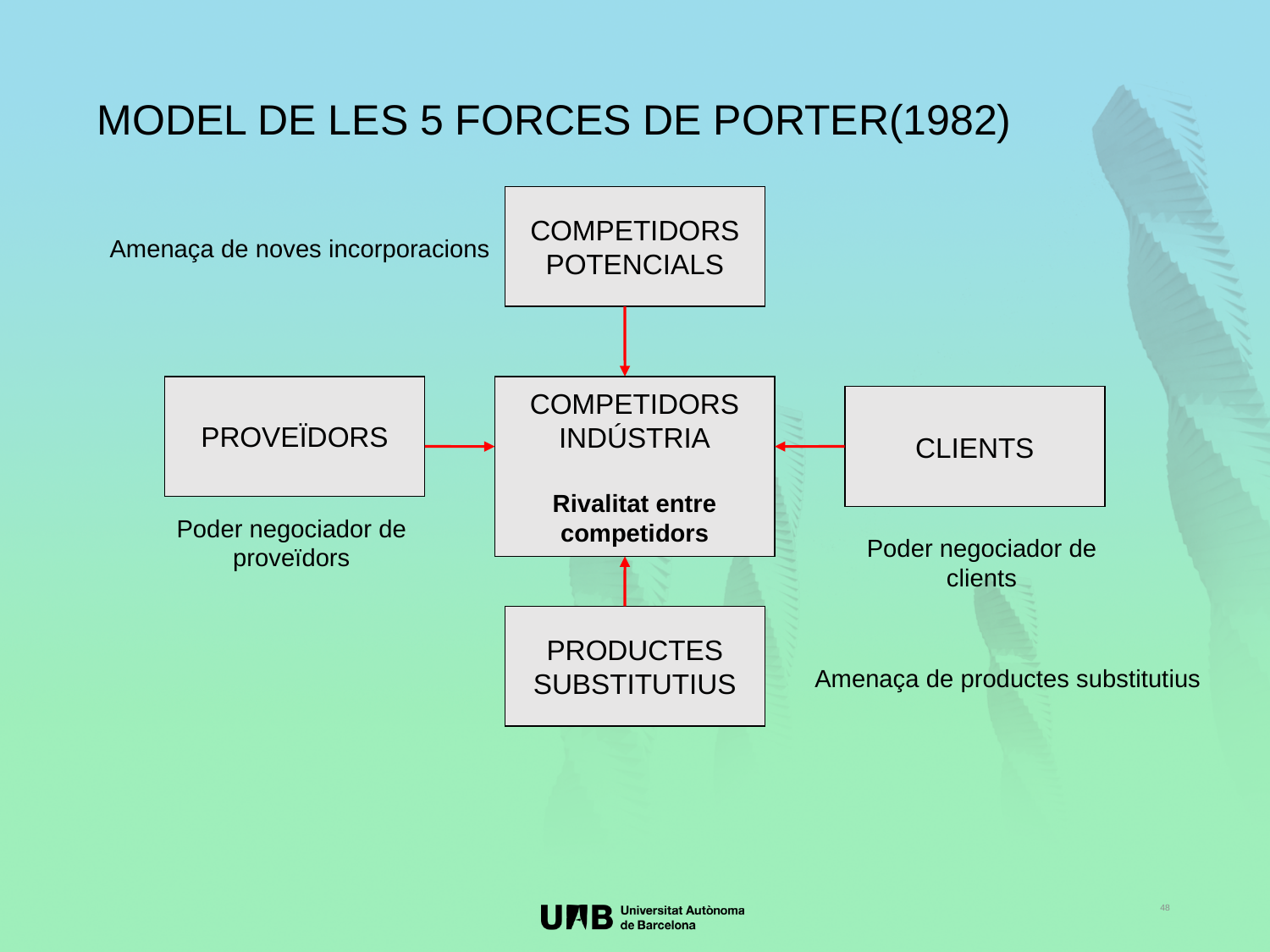

MODEL DE LES 5 FORCES DE PORTER(1982)
COMPETIDORS
POTENCIALS
Amenaça de noves incorporacions

PROVEÏDORS
COMPETIDORS
INDÚSTRIA

Rivalitat entre
competidors
CLIENTS

Poder negociador de
proveïdors
Poder negociador de
clients

PRODUCTES
SUBSTITUTIUS
Amenaça de productes substitutius
48